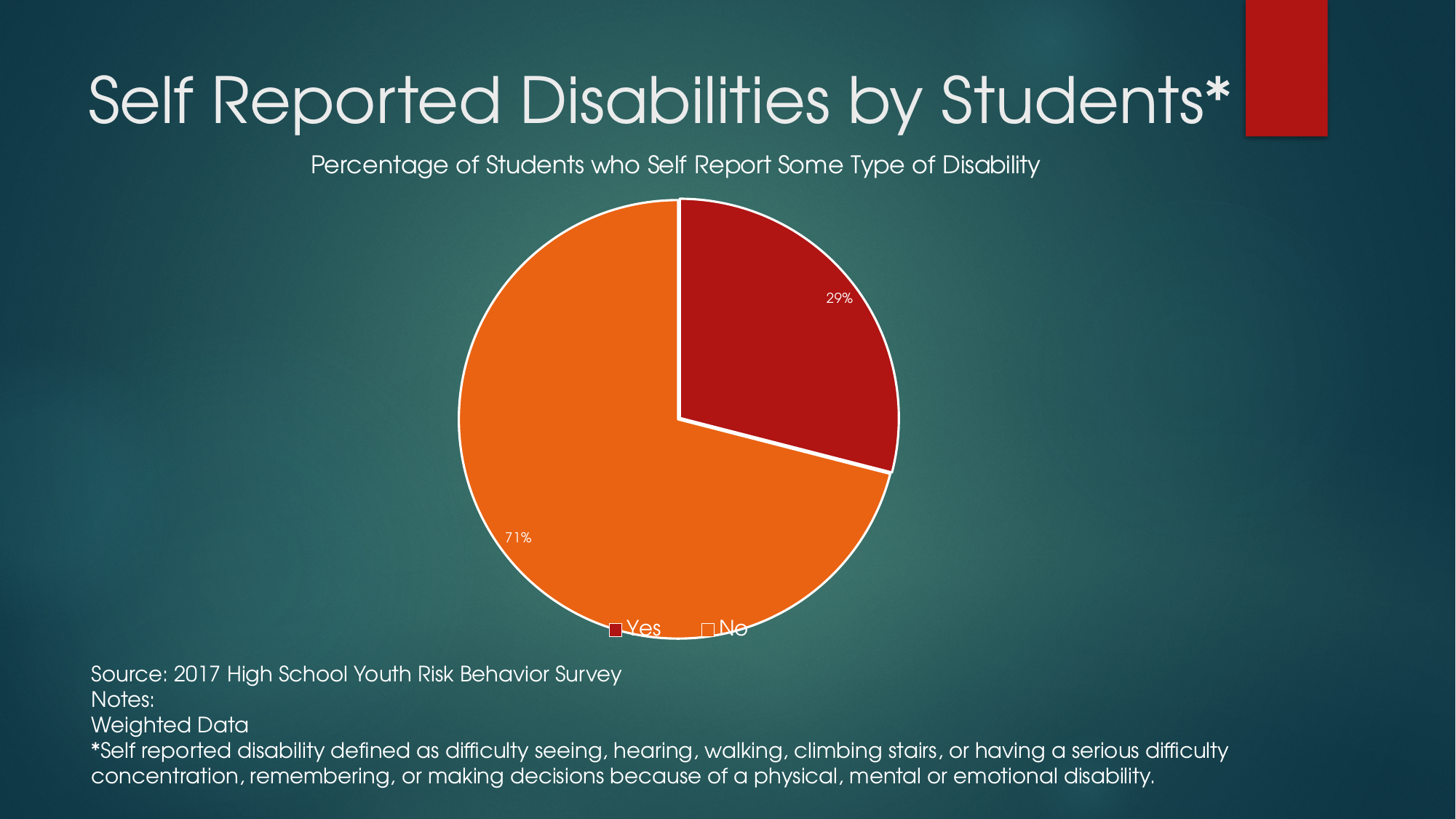

# Self Reported Disabilities by Students*

### Chart: Percentage of Students who Self Report Some Type of Disability

| Category |  |
|---|---|
| Yes | 0.29 |
| No | 0.71 |
Source: 2017 High School Youth Risk Behavior Survey
Notes:
Weighted Data
*Self reported disability defined as difficulty seeing, hearing, walking, climbing stairs, or having a serious difficulty concentration, remembering, or making decisions because of a physical, mental or emotional disability.